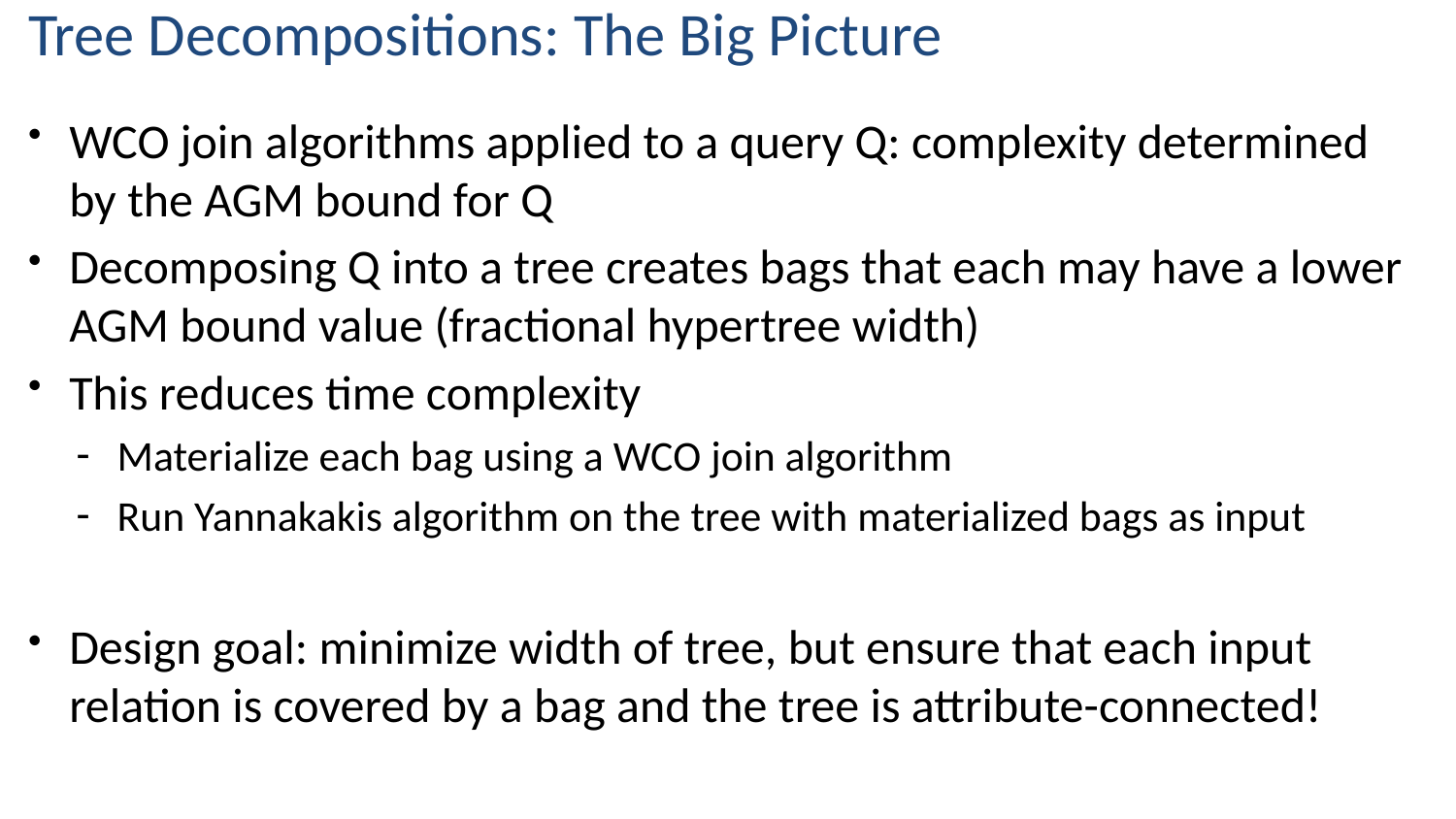

# Tree Decompositions: The Big Picture
WCO join algorithms applied to a query Q: complexity determined by the AGM bound for Q
Decomposing Q into a tree creates bags that each may have a lower AGM bound value (fractional hypertree width)
This reduces time complexity
Materialize each bag using a WCO join algorithm
Run Yannakakis algorithm on the tree with materialized bags as input

Design goal: minimize width of tree, but ensure that each input relation is covered by a bag and the tree is attribute-connected!